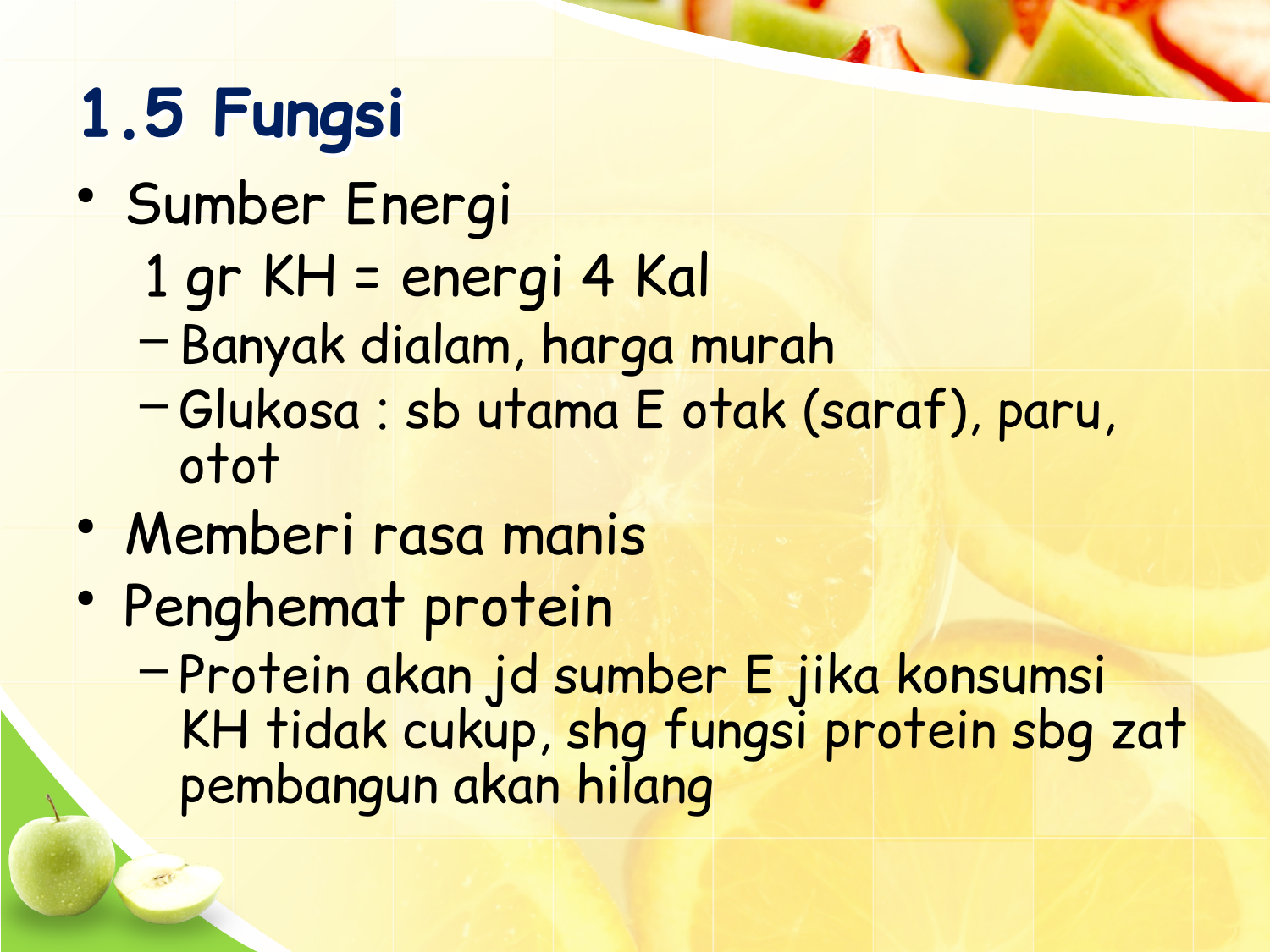

# 1.5 Fungsi
Sumber Energi
    1 gr KH = energi 4 Kal
Banyak dialam, harga murah
Glukosa : sb utama E otak (saraf), paru, otot
Memberi rasa manis
Penghemat protein
Protein akan jd sumber E jika konsumsi KH tidak cukup, shg fungsi protein sbg zat pembangun akan hilang